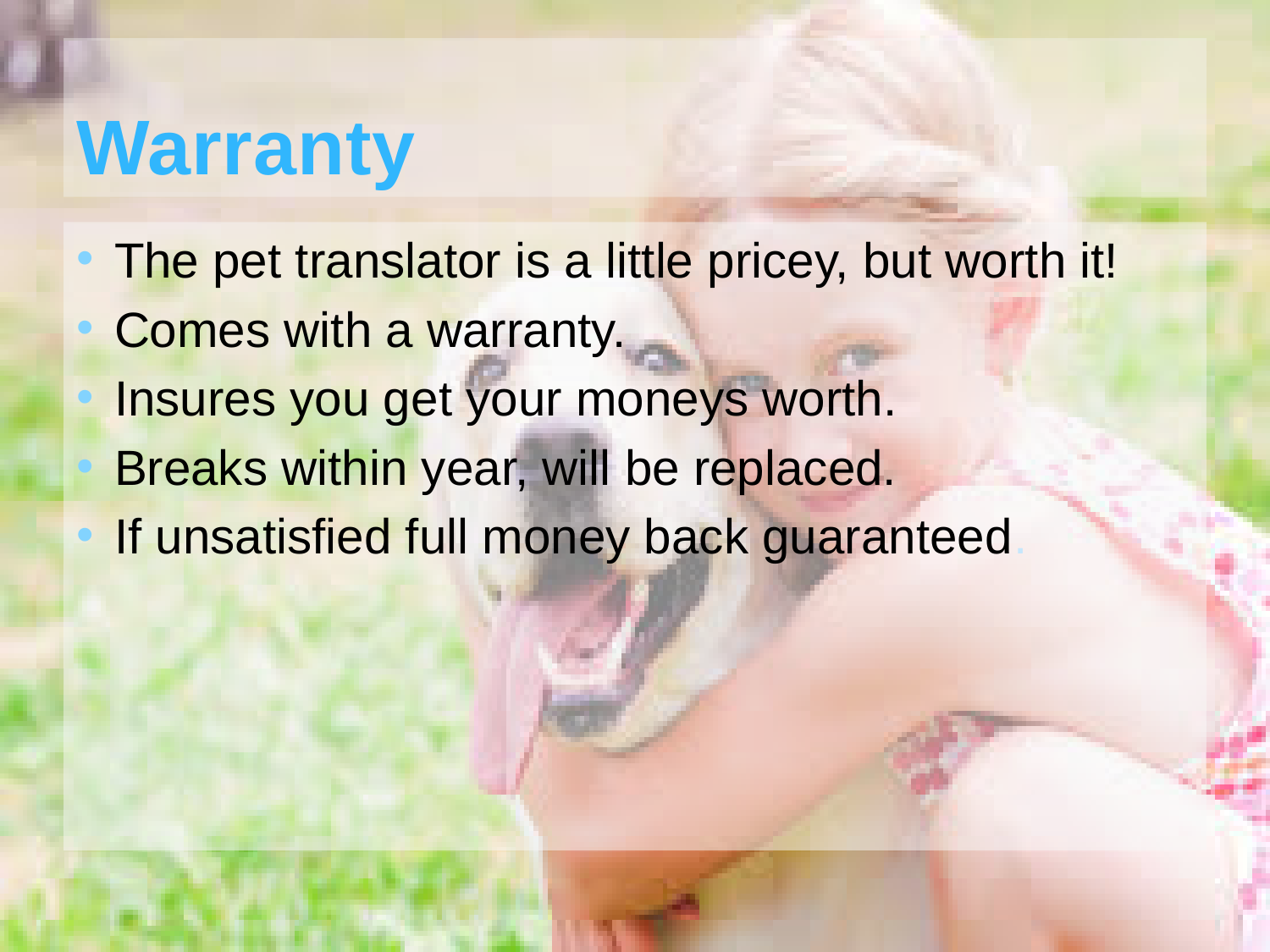

# Warranty
The pet translator is a little pricey, but worth it!
Comes with a warranty.
Insures you get your moneys worth.
Breaks within year, will be replaced.
If unsatisfied full money back guaranteed.